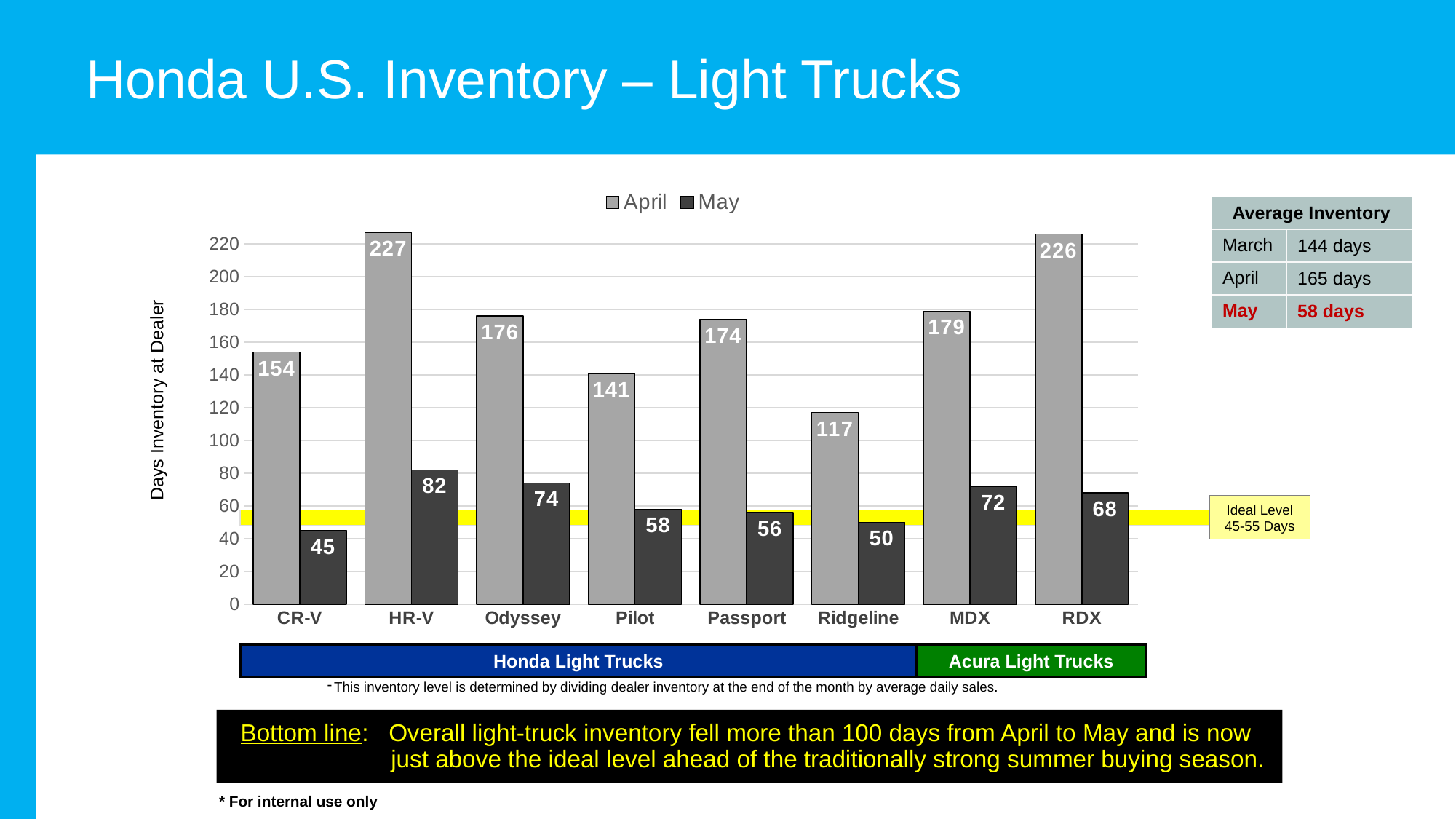

Honda U.S. Inventory – Light Trucks

### Chart

| Category | April | May |
|---|---|---|
| CR-V | 154.0 | 45.0 |
| HR-V | 227.0 | 82.0 |
| Odyssey | 176.0 | 74.0 |
| Pilot | 141.0 | 58.0 |
| Passport | 174.0 | 56.0 |
| Ridgeline | 117.0 | 50.0 |
| MDX | 179.0 | 72.0 |
| RDX | 226.0 | 68.0 |
| Average Inventory |  |
| --- | --- |
| March | 144 days |
| April | 165 days |
| May | 58 days |
Days Inventory at Dealer
Ideal Level
45-55 Days

Honda Light Trucks
Acura Light Trucks
This inventory level is determined by dividing dealer inventory at the end of the month by average daily sales.

Bottom line:   Overall light-truck inventory fell more than 100 days from April to May and is now just above the ideal level ahead of the traditionally strong summer buying season.
* For internal use only